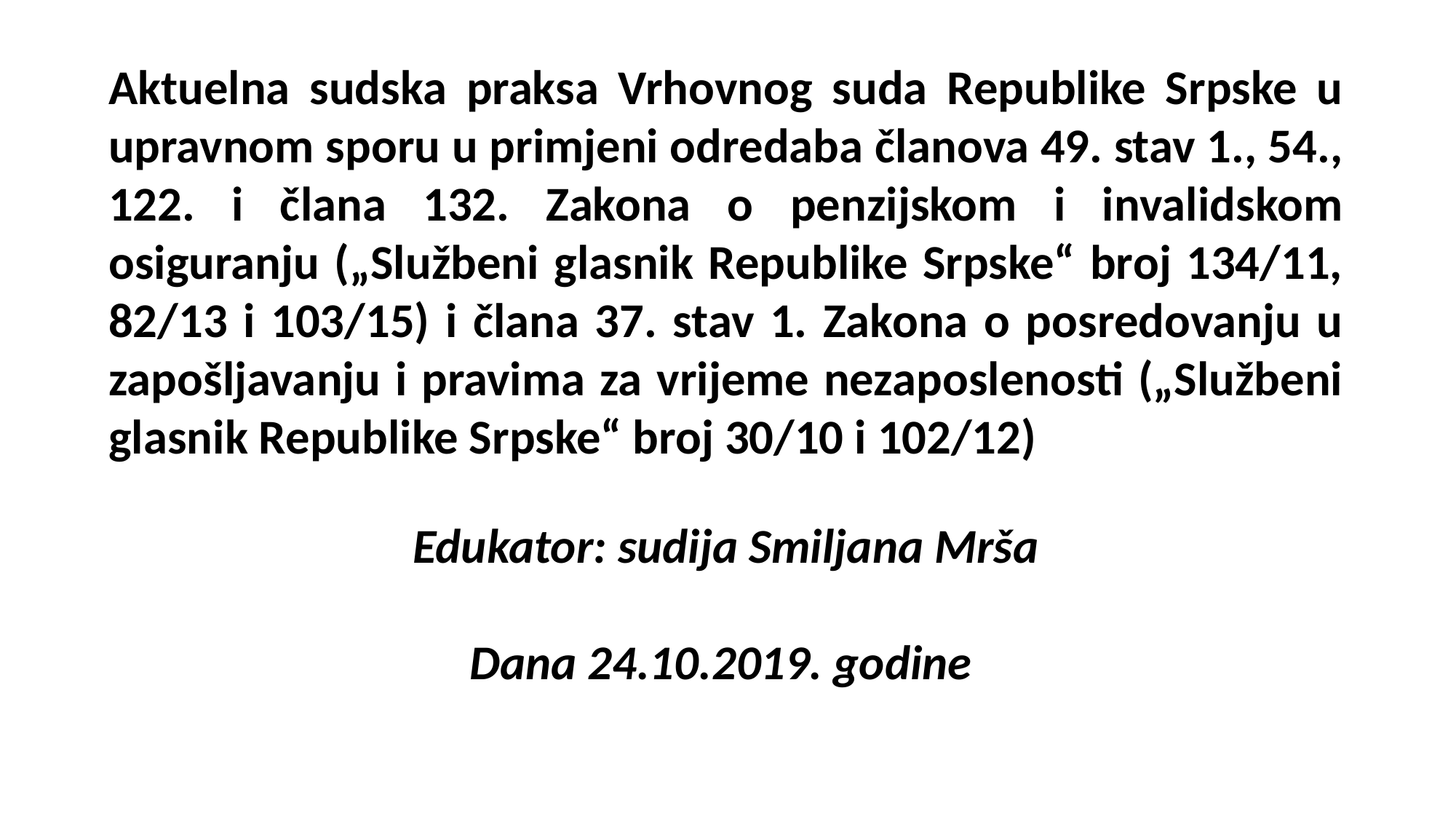

Aktuelna sudska praksa Vrhovnog suda Republike Srpske u upravnom sporu u primjeni odredaba članova 49. stav 1., 54., 122. i člana 132. Zakona o penzijskom i invalidskom osiguranju („Službeni glasnik Republike Srpske“ broj 134/11, 82/13 i 103/15) i člana 37. stav 1. Zakona o posredovanju u zapošljavanju i pravima za vrijeme nezaposlenosti („Službeni glasnik Republike Srpske“ broj 30/10 i 102/12)

Edukator: sudija Smiljana Mrša
Dana 24.10.2019. godine